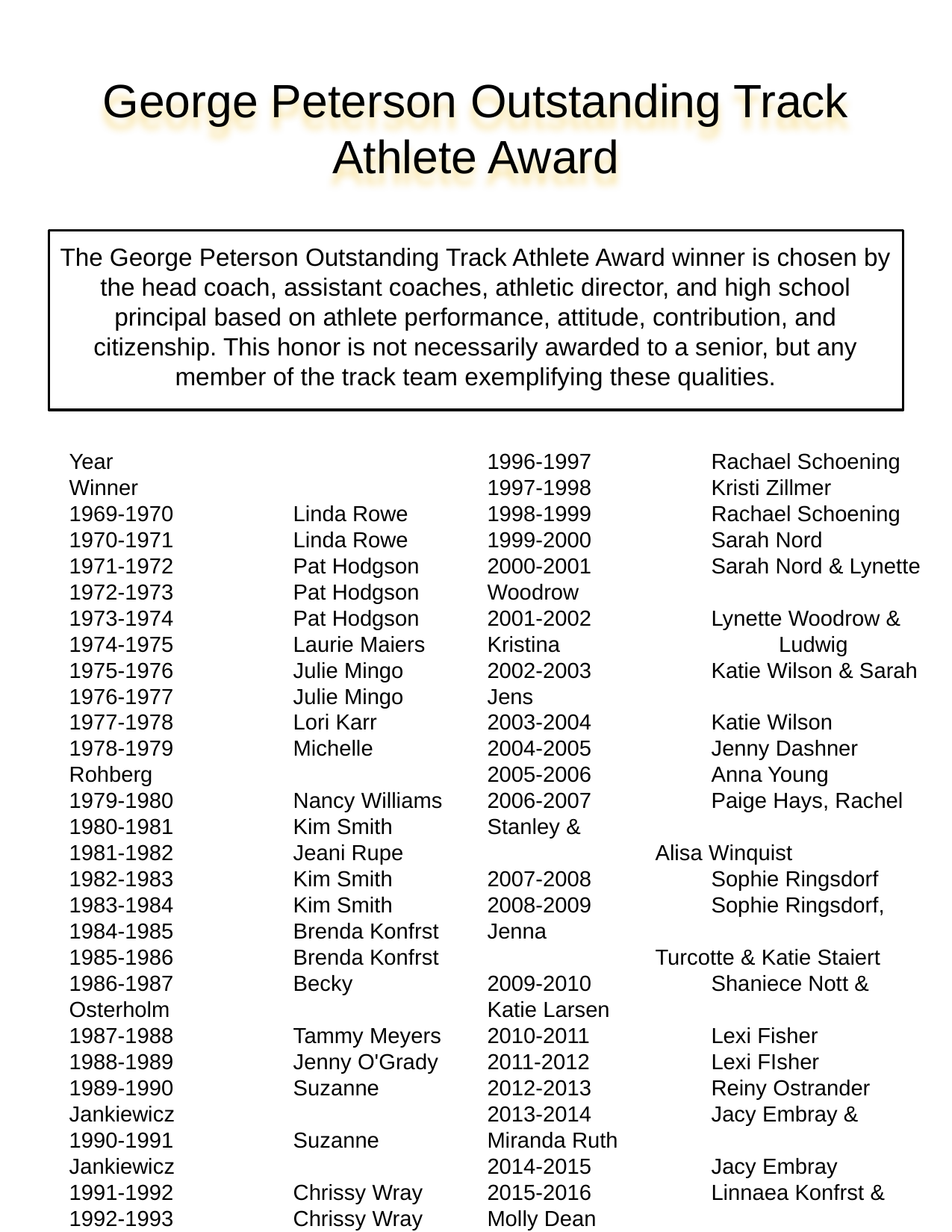

# George Peterson Outstanding Track Athlete Award
The George Peterson Outstanding Track Athlete Award winner is chosen by the head coach, assistant coaches, athletic director, and high school principal based on athlete performance, attitude, contribution, and citizenship. This honor is not necessarily awarded to a senior, but any member of the track team exemplifying these qualities.
Year			Winner
1969-1970 		Linda Rowe
1970-1971		Linda Rowe
1971-1972		Pat Hodgson
1972-1973		Pat Hodgson
1973-1974		Pat Hodgson
1974-1975		Laurie Maiers
1975-1976		Julie Mingo
1976-1977		Julie Mingo
1977-1978		Lori Karr
1978-1979		Michelle Rohberg
1979-1980		Nancy Williams
1980-1981		Kim Smith
1981-1982		Jeani Rupe
1982-1983		Kim Smith
1983-1984		Kim Smith
1984-1985		Brenda Konfrst
1985-1986		Brenda Konfrst
1986-1987		Becky Osterholm
1987-1988		Tammy Meyers
1988-1989		Jenny O'Grady
1989-1990		Suzanne Jankiewicz
1990-1991		Suzanne Jankiewicz
1991-1992		Chrissy Wray
1992-1993		Chrissy Wray
1993-1994		Chrissy Wray
1994-1995		Stephanie Schoening,
                               Kelly Fair & Desi Melgoza
1995-1996		Jamie Reinert

1996-1997		Rachael Schoening
1997-1998		Kristi Zillmer
1998-1999		Rachael Schoening
1999-2000		Sarah Nord
2000-2001		Sarah Nord & Lynette Woodrow
2001-2002		Lynette Woodrow & Kristina		           Ludwig
2002-2003 		Katie Wilson & Sarah Jens
2003-2004		Katie Wilson
2004-2005		Jenny Dashner
2005-2006		Anna Young
2006-2007		Paige Hays, Rachel Stanley &
Alisa Winquist
2007-2008		Sophie Ringsdorf
2008-2009		Sophie Ringsdorf, Jenna
Turcotte & Katie Staiert
2009-2010		Shaniece Nott & Katie Larsen
2010-2011		Lexi Fisher
2011-2012		Lexi FIsher
2012-2013		Reiny Ostrander
2013-2014		Jacy Embray & Miranda Ruth
2014-2015		Jacy Embray
2015-2016		Linnaea Konfrst & Molly Dean
2016-2017		Jillian Finnegan & Devon
Bomer
2017-2018		Bailey Ostrander
2018- 2019		Bailey Ostrander & Janette
Schraft